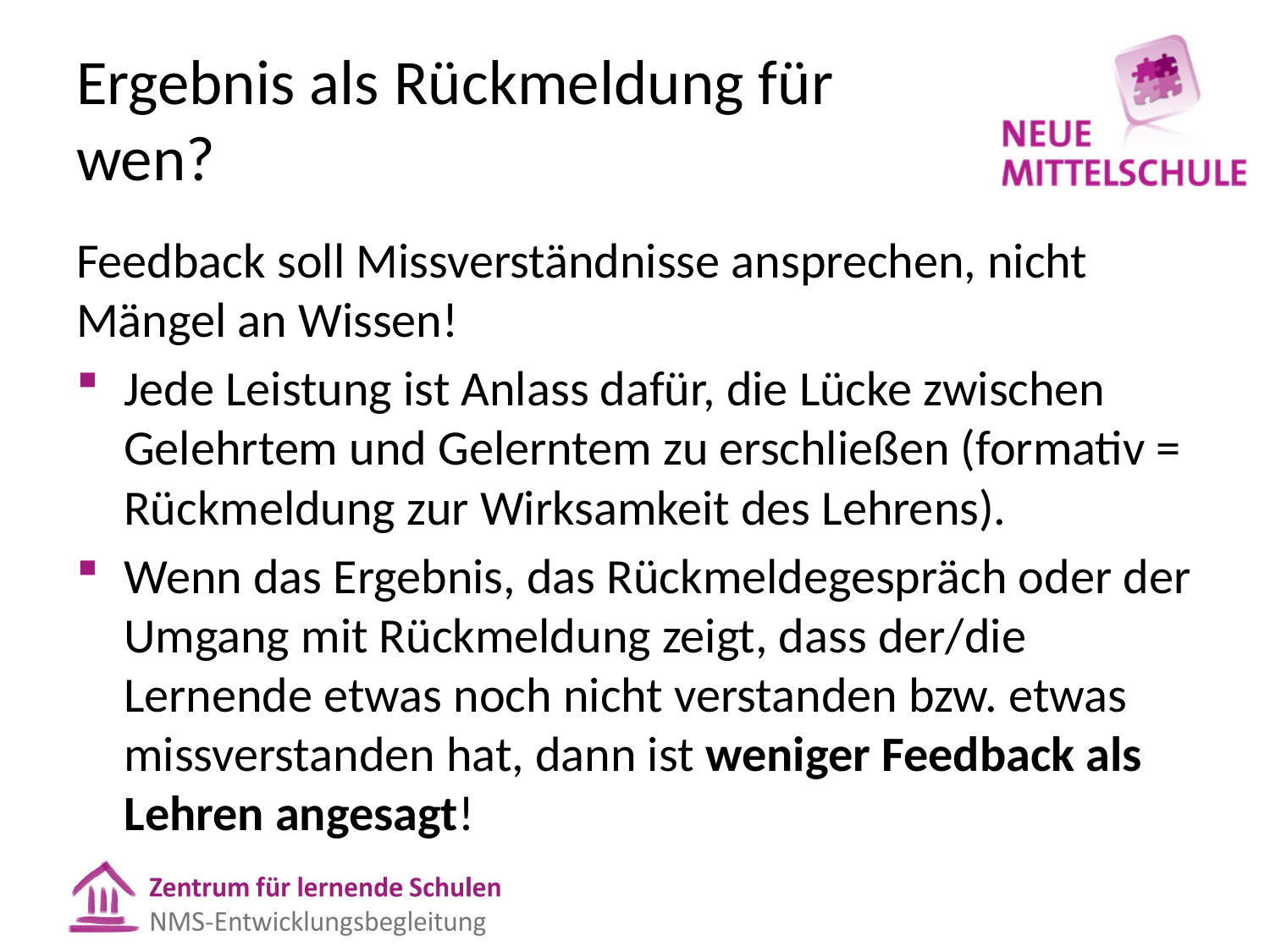

# Ergebnis als Rückmeldung für wen?
Feedback soll Missverständnisse ansprechen, nicht Mängel an Wissen!
Jede Leistung ist Anlass dafür, die Lücke zwischen Gelehrtem und Gelerntem zu erschließen (formativ = Rückmeldung zur Wirksamkeit des Lehrens).
Wenn das Ergebnis, das Rückmeldegespräch oder der Umgang mit Rückmeldung zeigt, dass der/die Lernende etwas noch nicht verstanden bzw. etwas missverstanden hat, dann ist weniger Feedback als Lehren angesagt!